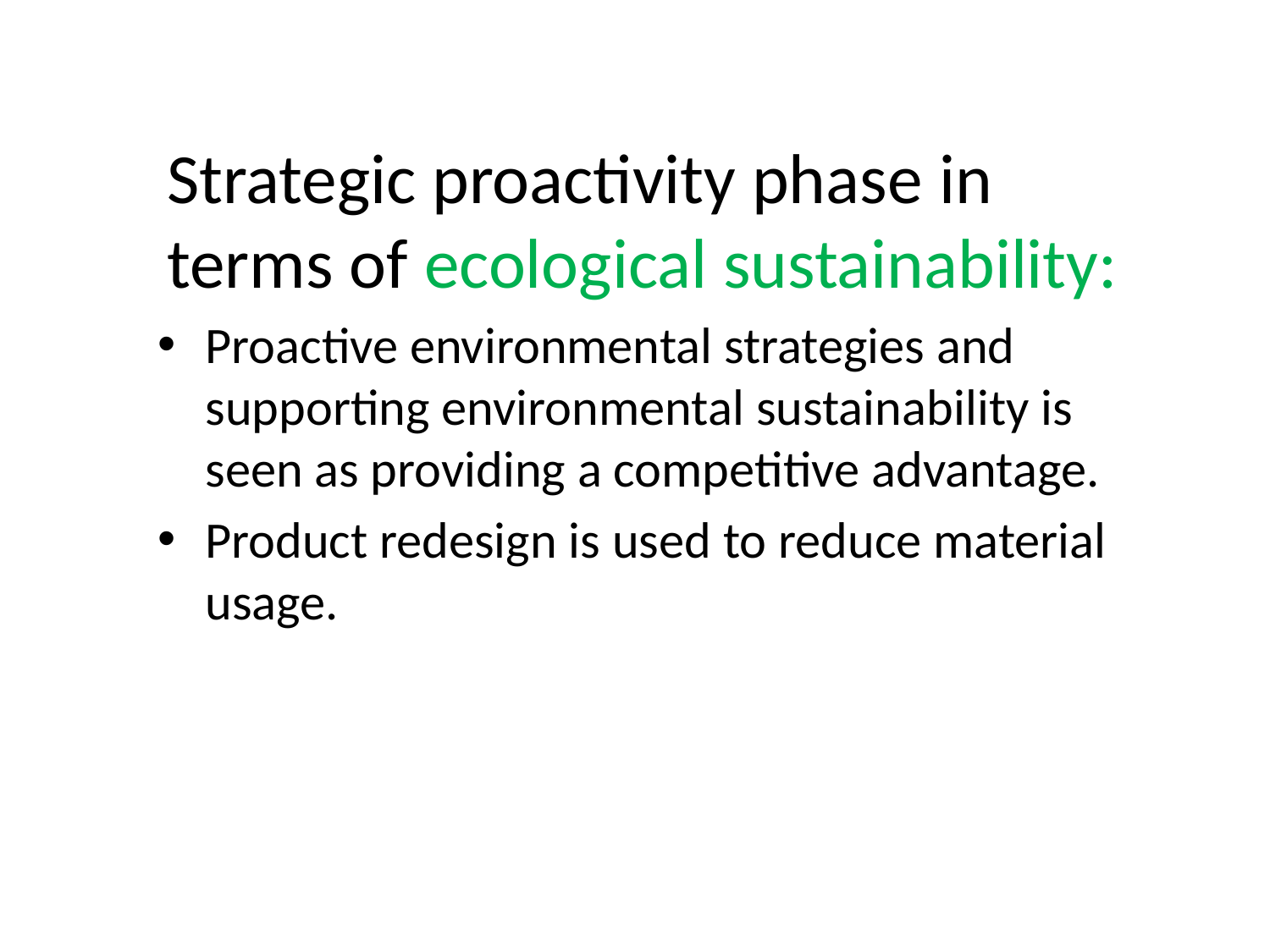

Strategic proactivity phase in terms of ecological sustainability:
Proactive environmental strategies and supporting environmental sustainability is seen as providing a competitive advantage.
Product redesign is used to reduce material usage.